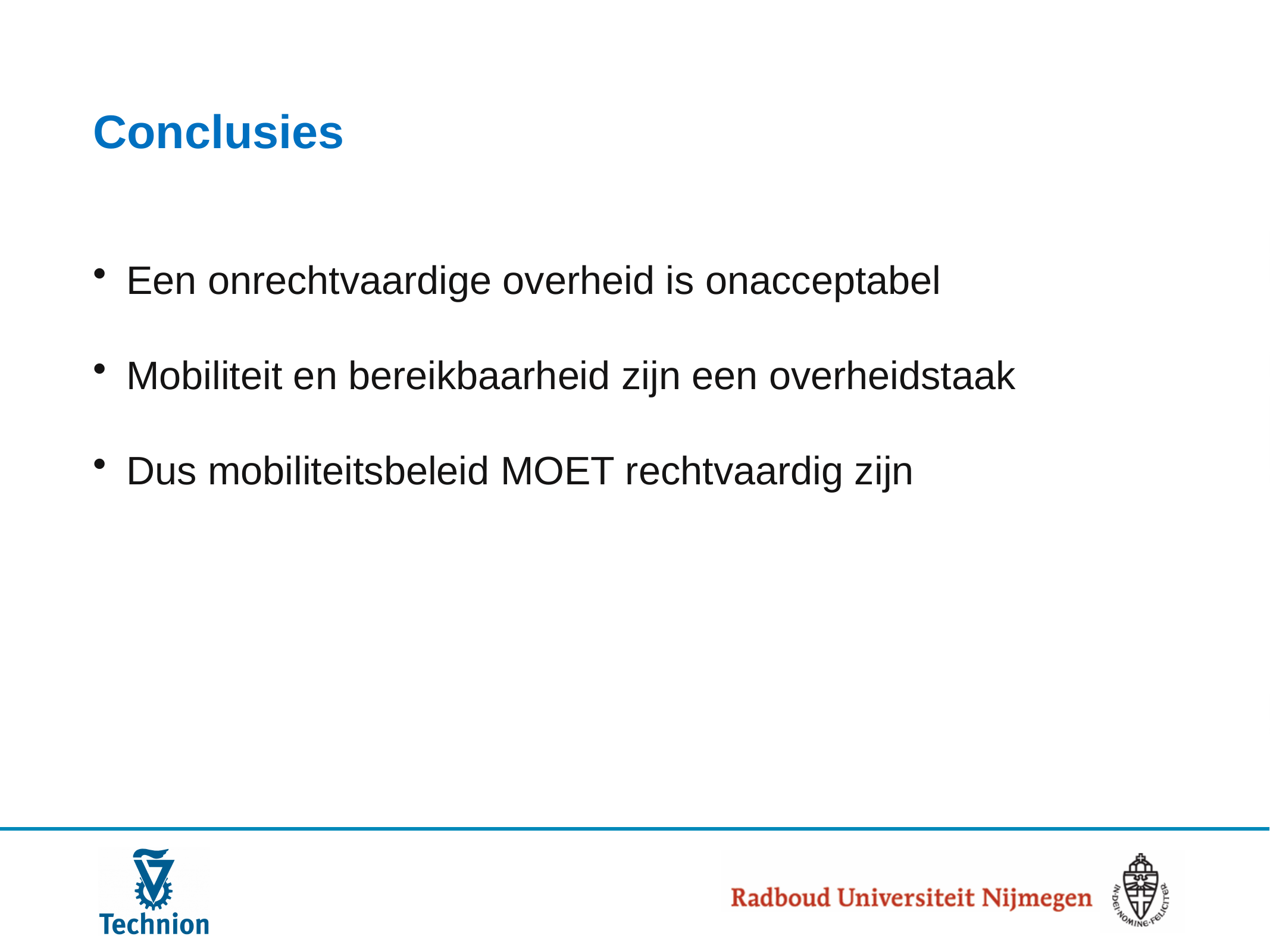

# Conclusies

Een onrechtvaardige overheid is onacceptabel

Mobiliteit en bereikbaarheid zijn een overheidstaak

Dus mobiliteitsbeleid MOET rechtvaardig zijn